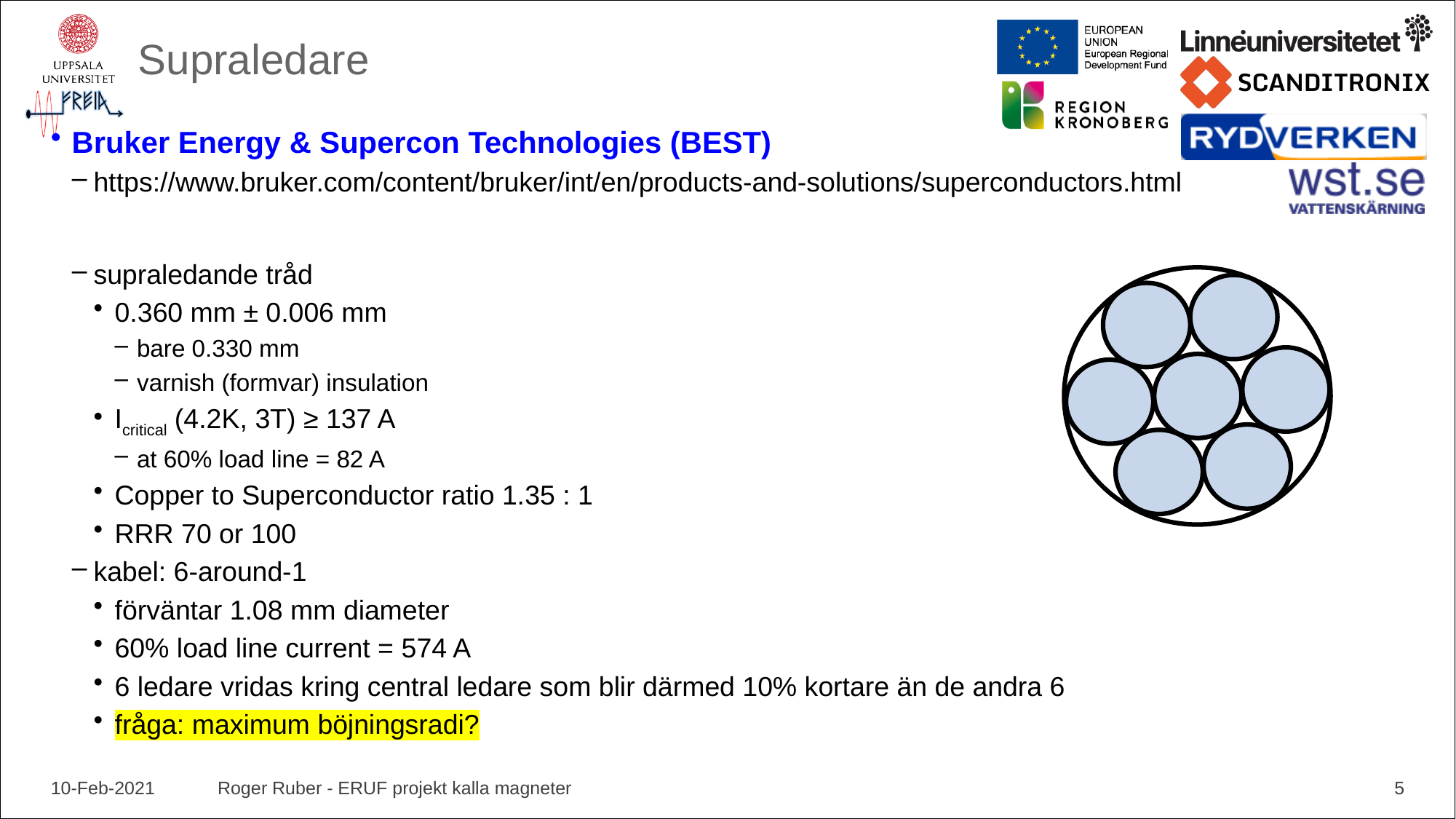

# Supraledare
Bruker Energy & Supercon Technologies (BEST)
https://www.bruker.com/content/bruker/int/en/products-and-solutions/superconductors.html

supraledande tråd
0.360 mm ± 0.006 mm
bare 0.330 mm
varnish (formvar) insulation
Icritical (4.2K, 3T) ≥ 137 A
at 60% load line = 82 A
Copper to Superconductor ratio 1.35 : 1
RRR 70 or 100
kabel: 6-around-1
förväntar 1.08 mm diameter
60% load line current = 574 A
6 ledare vridas kring central ledare som blir därmed 10% kortare än de andra 6
fråga: maximum böjningsradi?

10-Feb-2021
Roger Ruber - ERUF projekt kalla magneter
5